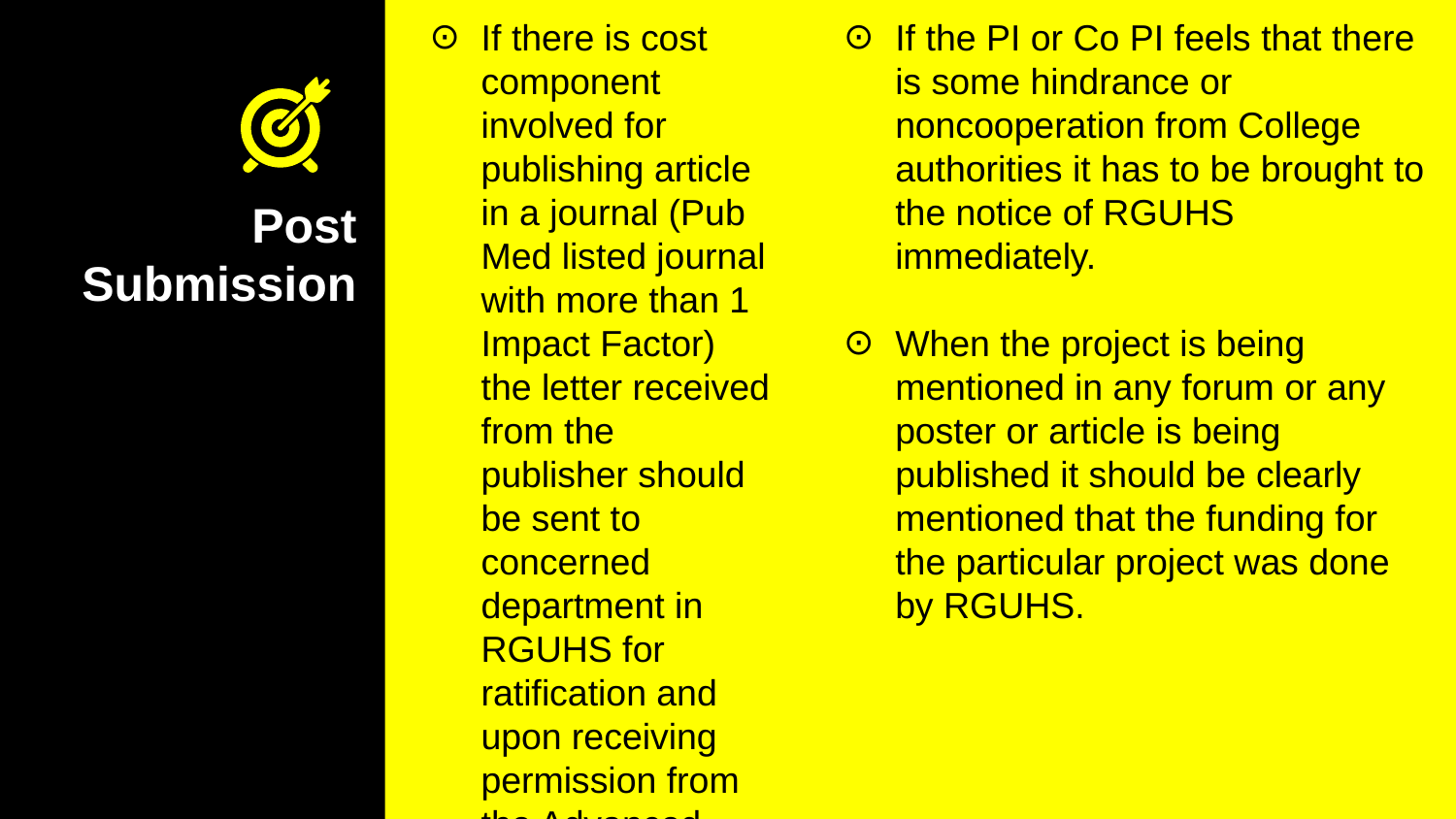

If there is cost component involved for publishing article in a journal (Pub Med listed journal with more than 1 Impact Factor) the letter received from the publisher should be sent to concerned department in RGUHS for ratification and upon receiving permission from the Advanced Research section such payments should be made.

If the PI or Co PI feels that there is some hindrance or noncooperation from College authorities it has to be brought to the notice of RGUHS immediately.

When the project is being mentioned in any forum or any poster or article is being published it should be clearly mentioned that the funding for the particular project was done by RGUHS.

# Post Submission